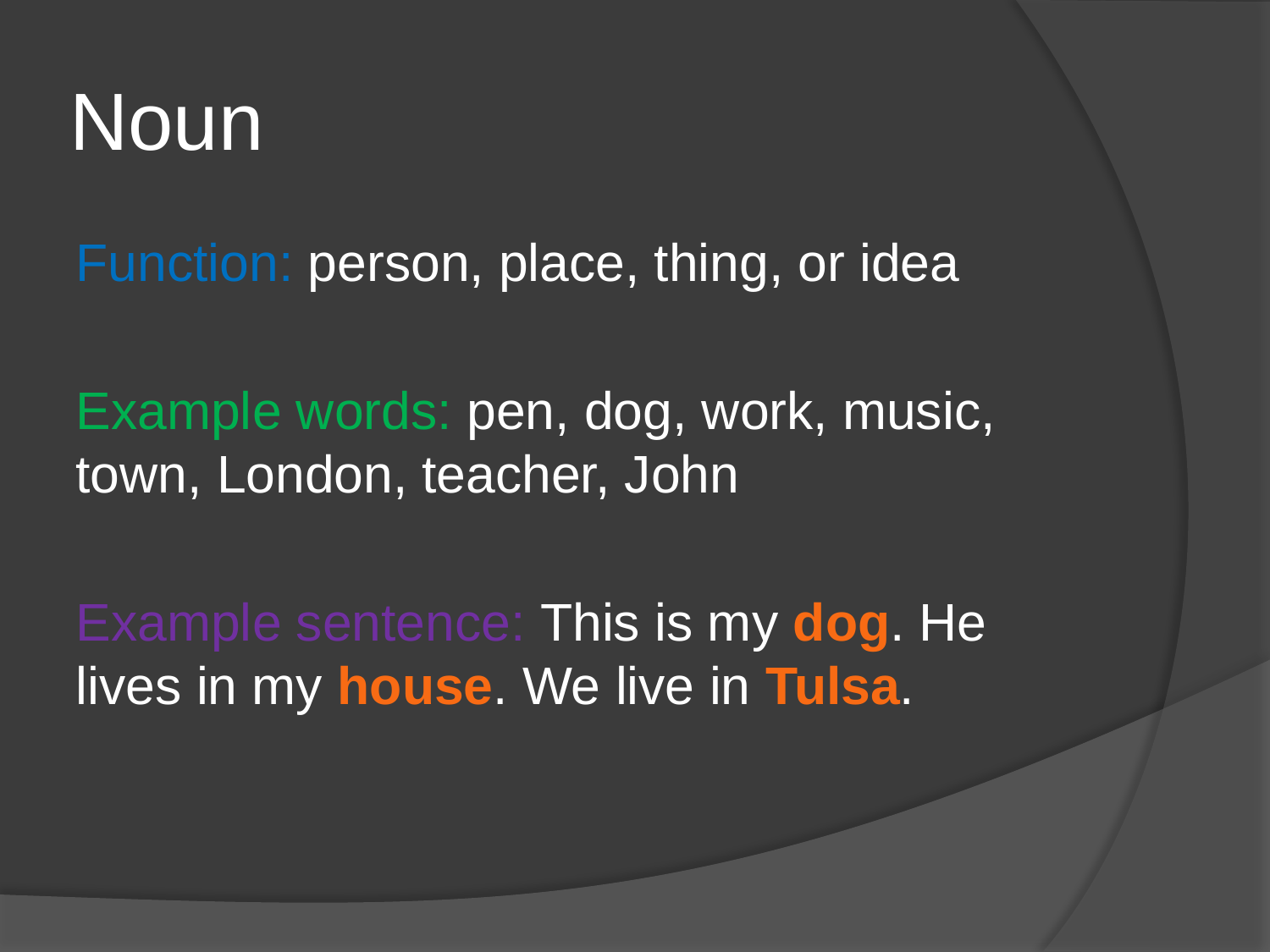

# Noun
Function: person, place, thing, or idea

Example words: pen, dog, work, music, town, London, teacher, John

Example sentence: This is my dog. He lives in my house. We live in Tulsa.